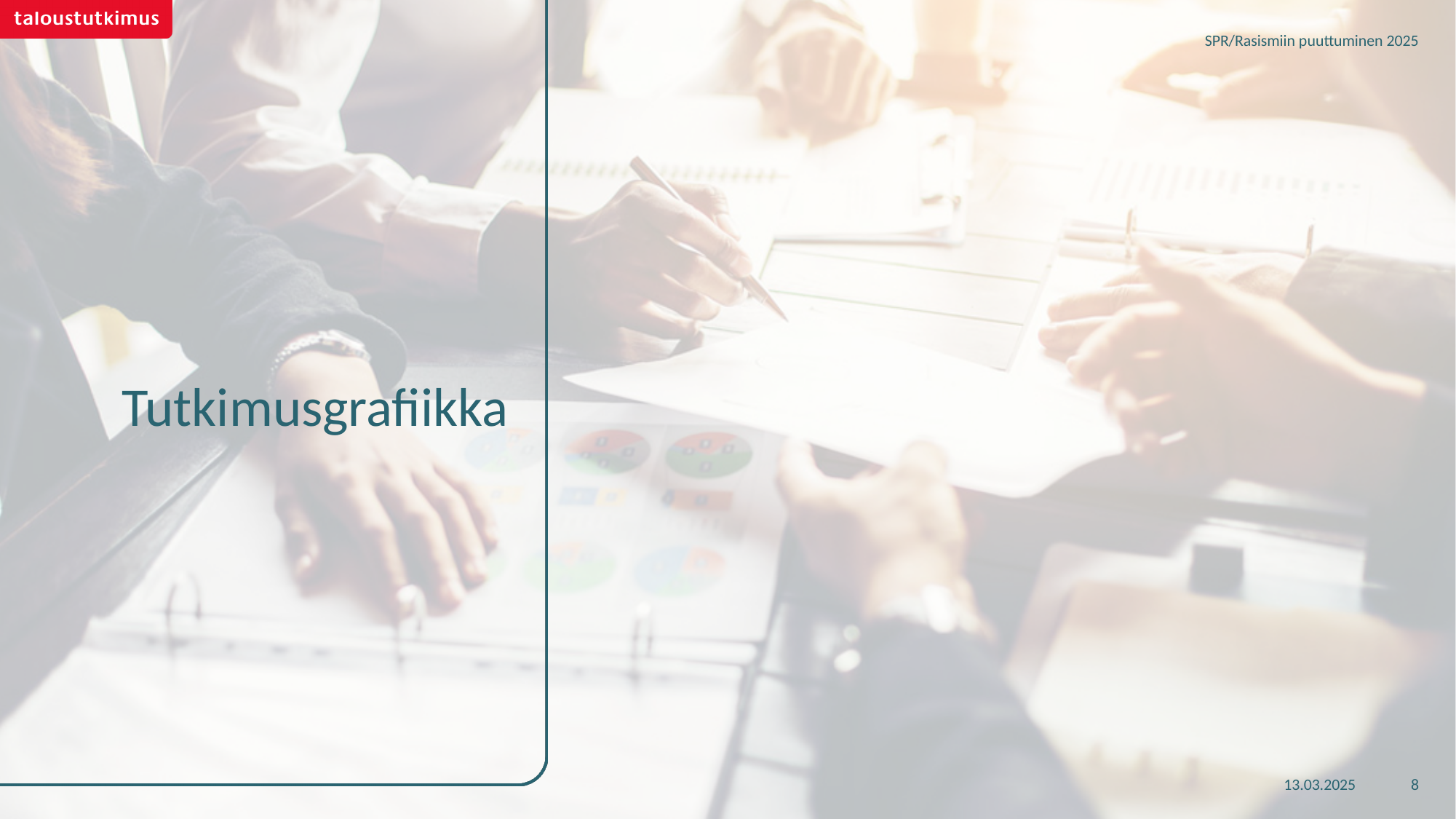

SPR/Rasismiin puuttuminen 2025
# Tutkimusgrafiikka
13.03.2025
8